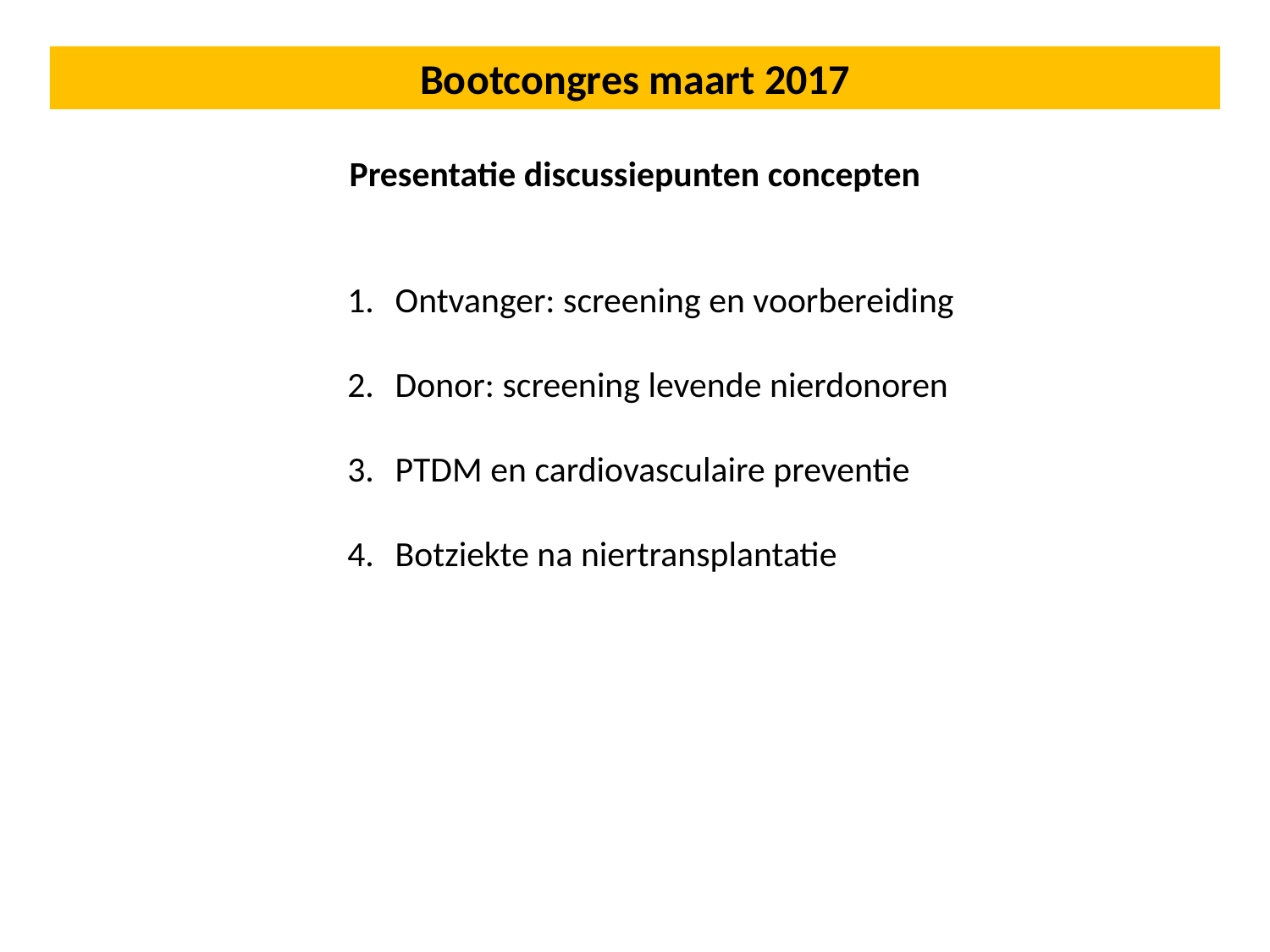

Bootcongres maart 2017
Presentatie discussiepunten concepten
Ontvanger: screening en voorbereiding

Donor: screening levende nierdonoren

PTDM en cardiovasculaire preventie

Botziekte na niertransplantatie